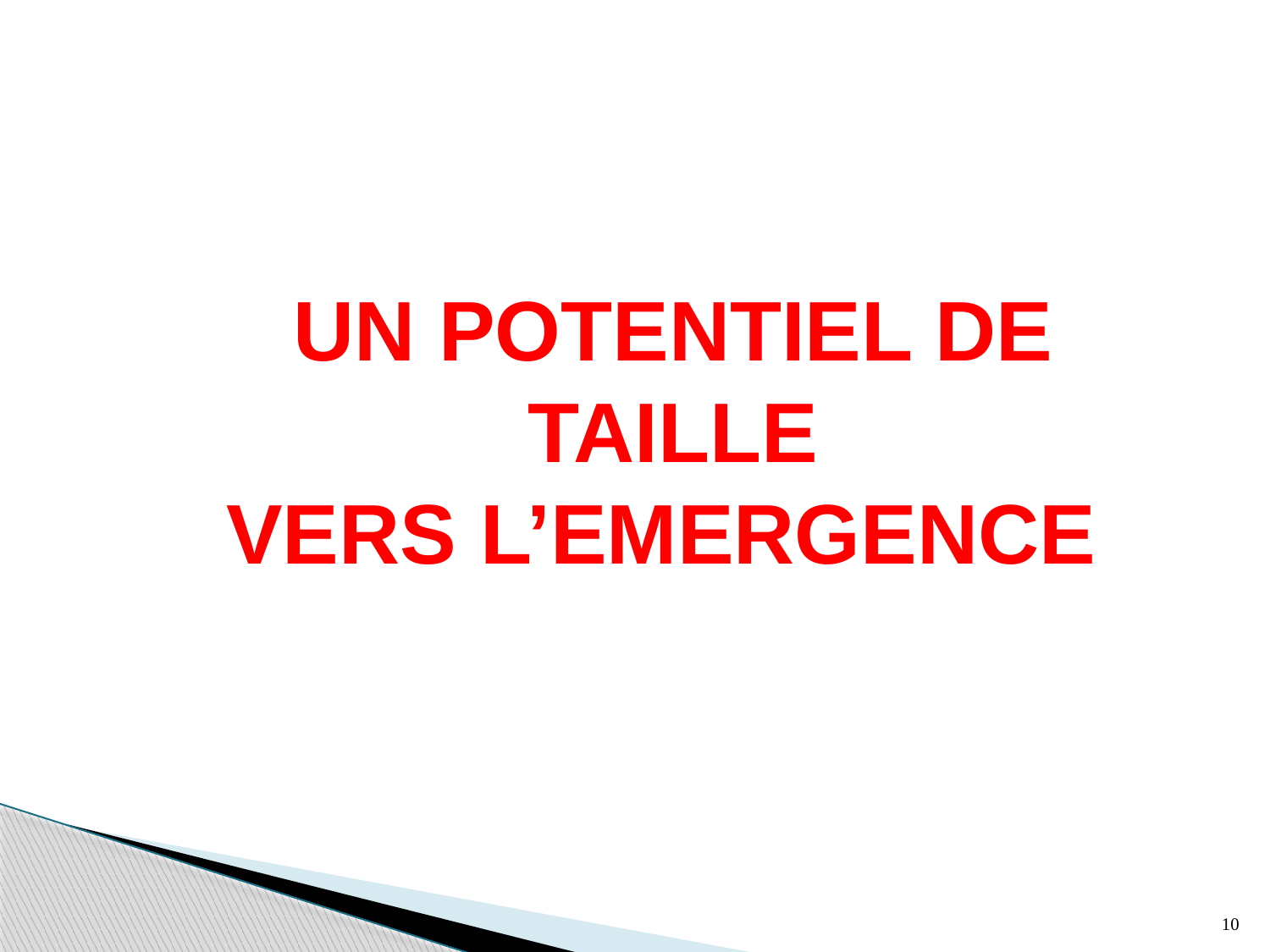

UN POTENTIEL DE TAILLE
VERS L’EMERGENCE
10